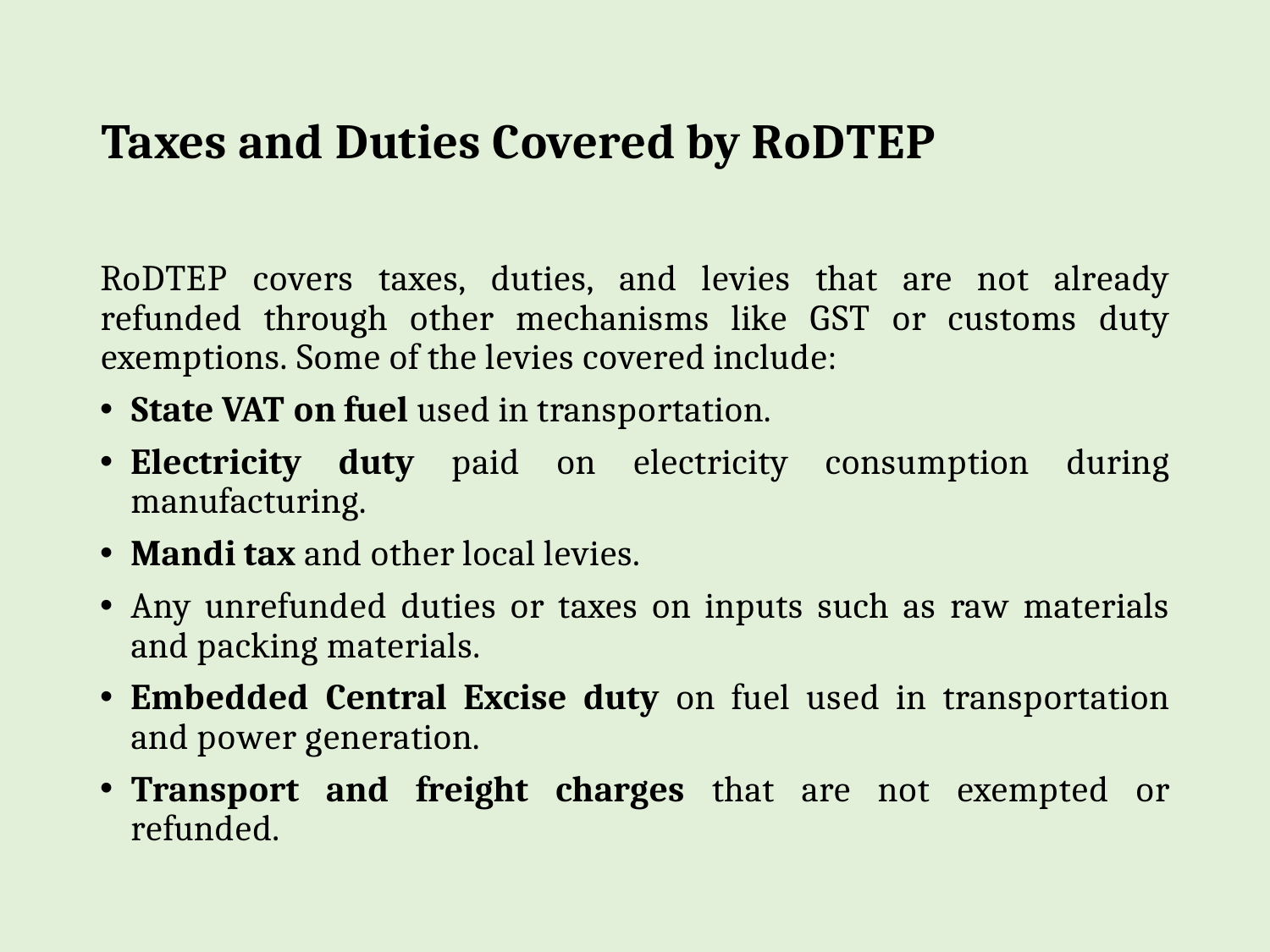

# Taxes and Duties Covered by RoDTEP
RoDTEP covers taxes, duties, and levies that are not already refunded through other mechanisms like GST or customs duty exemptions. Some of the levies covered include:
State VAT on fuel used in transportation.
Electricity duty paid on electricity consumption during manufacturing.
Mandi tax and other local levies.
Any unrefunded duties or taxes on inputs such as raw materials and packing materials.
Embedded Central Excise duty on fuel used in transportation and power generation.
Transport and freight charges that are not exempted or refunded.